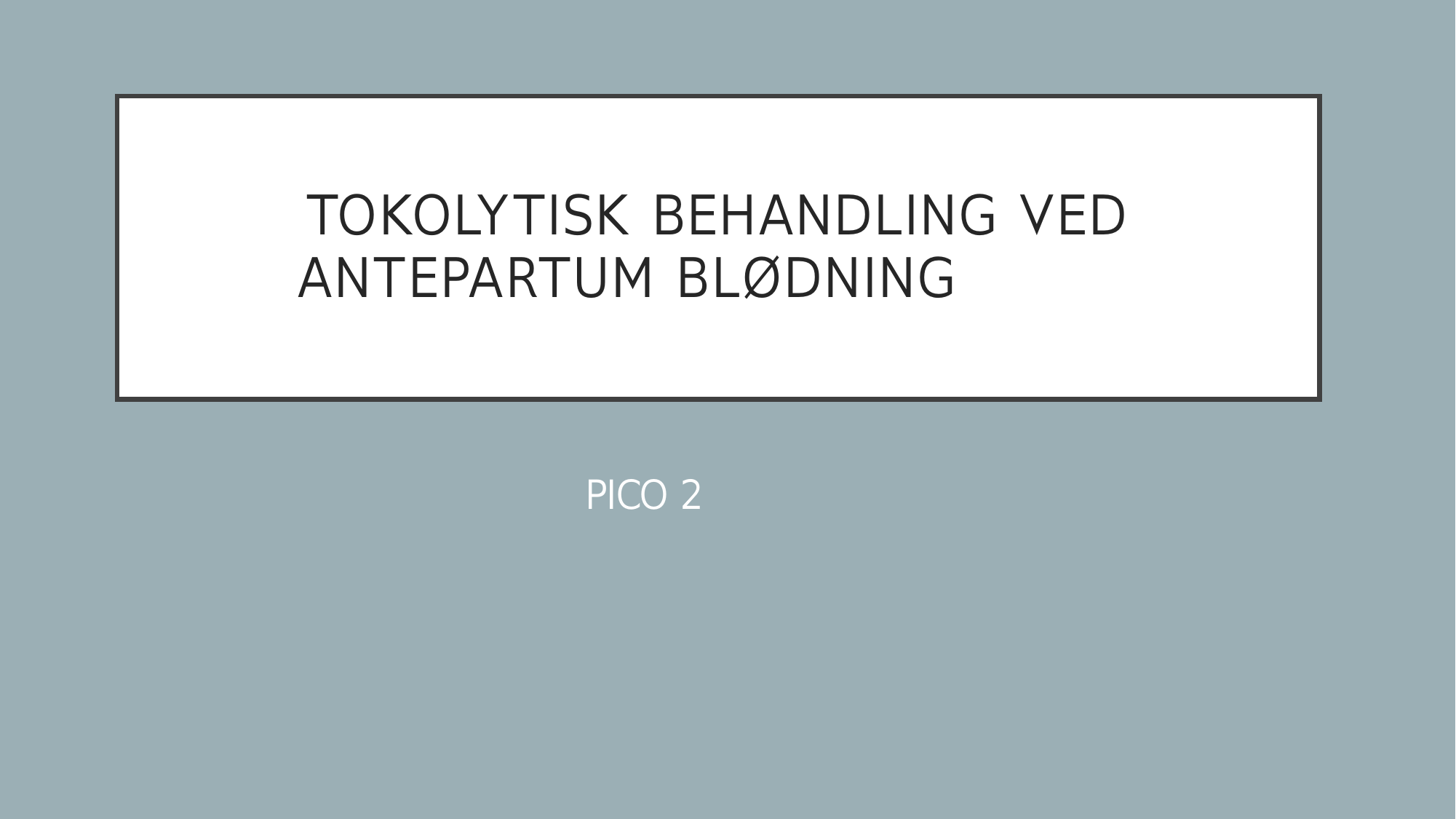

# tokolytisk behandling ved antepartum blødning

PICO 2